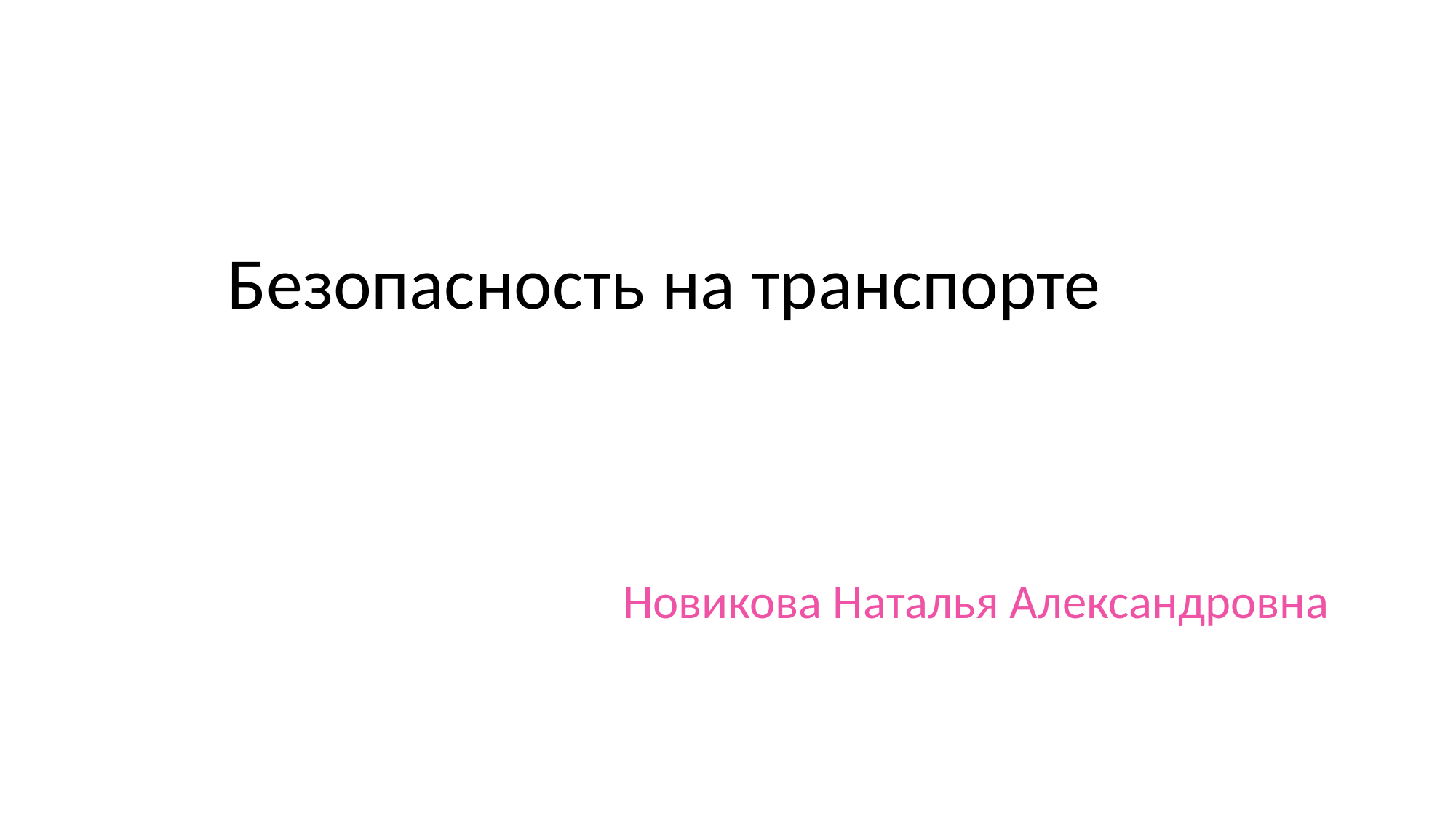

# Безопасность на транспорте
Новикова Наталья Александровна